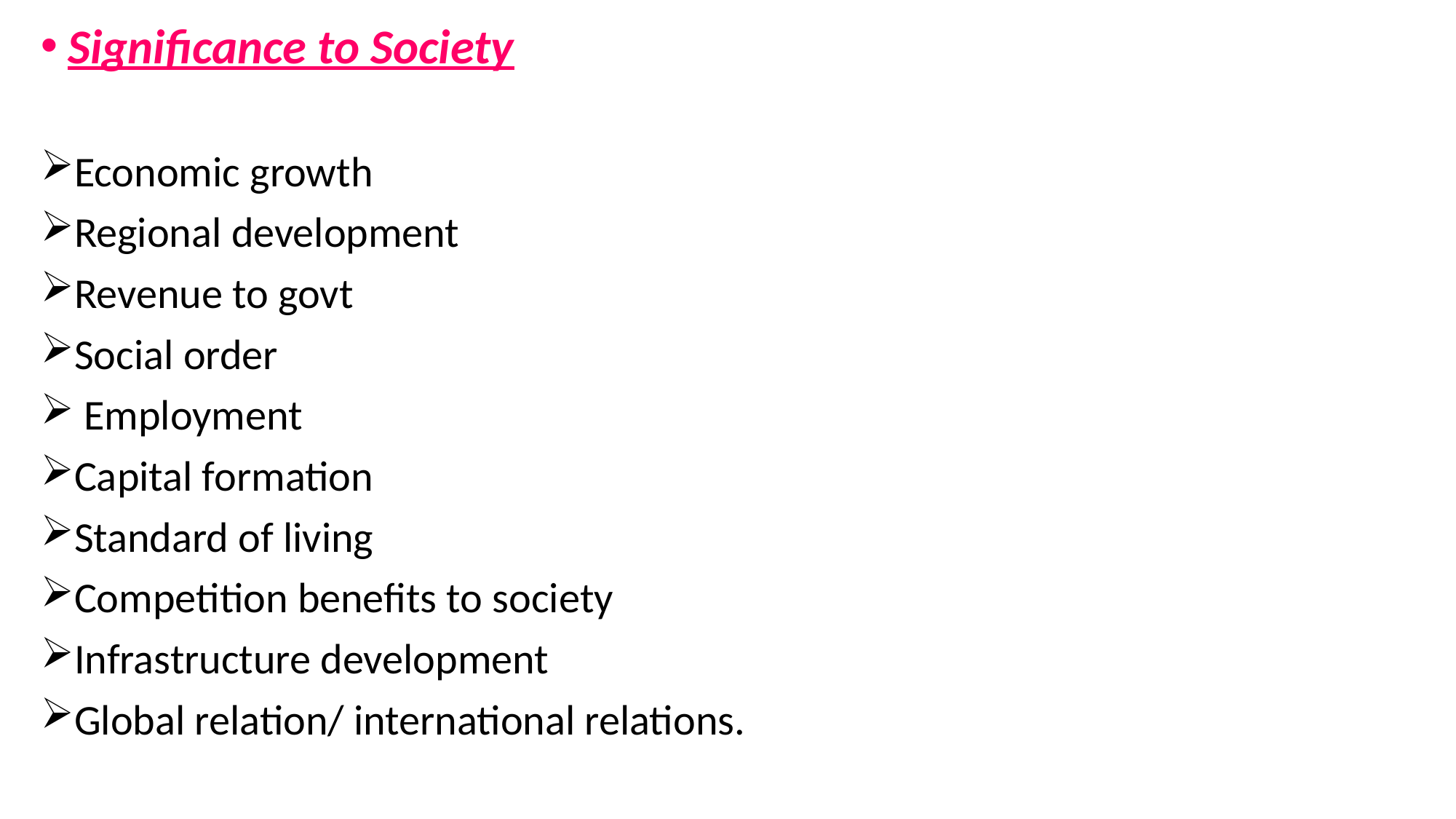

Significance to Society

Economic growth
Regional development
Revenue to govt
Social order
 Employment
Capital formation
Standard of living
Competition benefits to society
Infrastructure development
Global relation/ international relations.